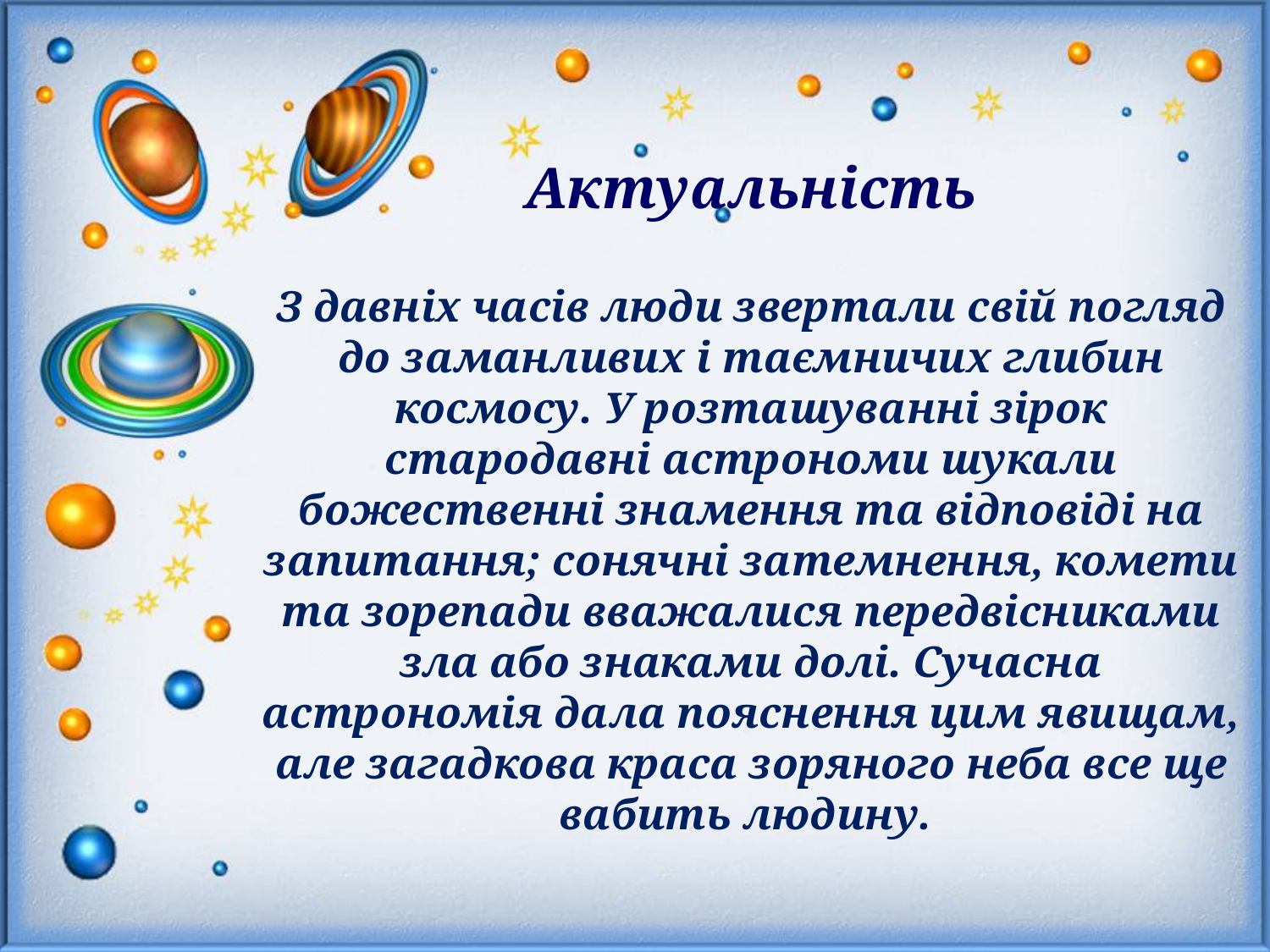

Актуальність
З давніх часів люди звертали свій погляд до заманливих і таємничих глибин космосу. У розташуванні зірок стародавні астрономи шукали божественні знамення та відповіді на запитання; сонячні затемнення, комети та зорепади вважалися передвісниками зла або знаками долі. Сучасна астрономія дала пояснення цим явищам, але загадкова краса зоряного неба все ще вабить людину.